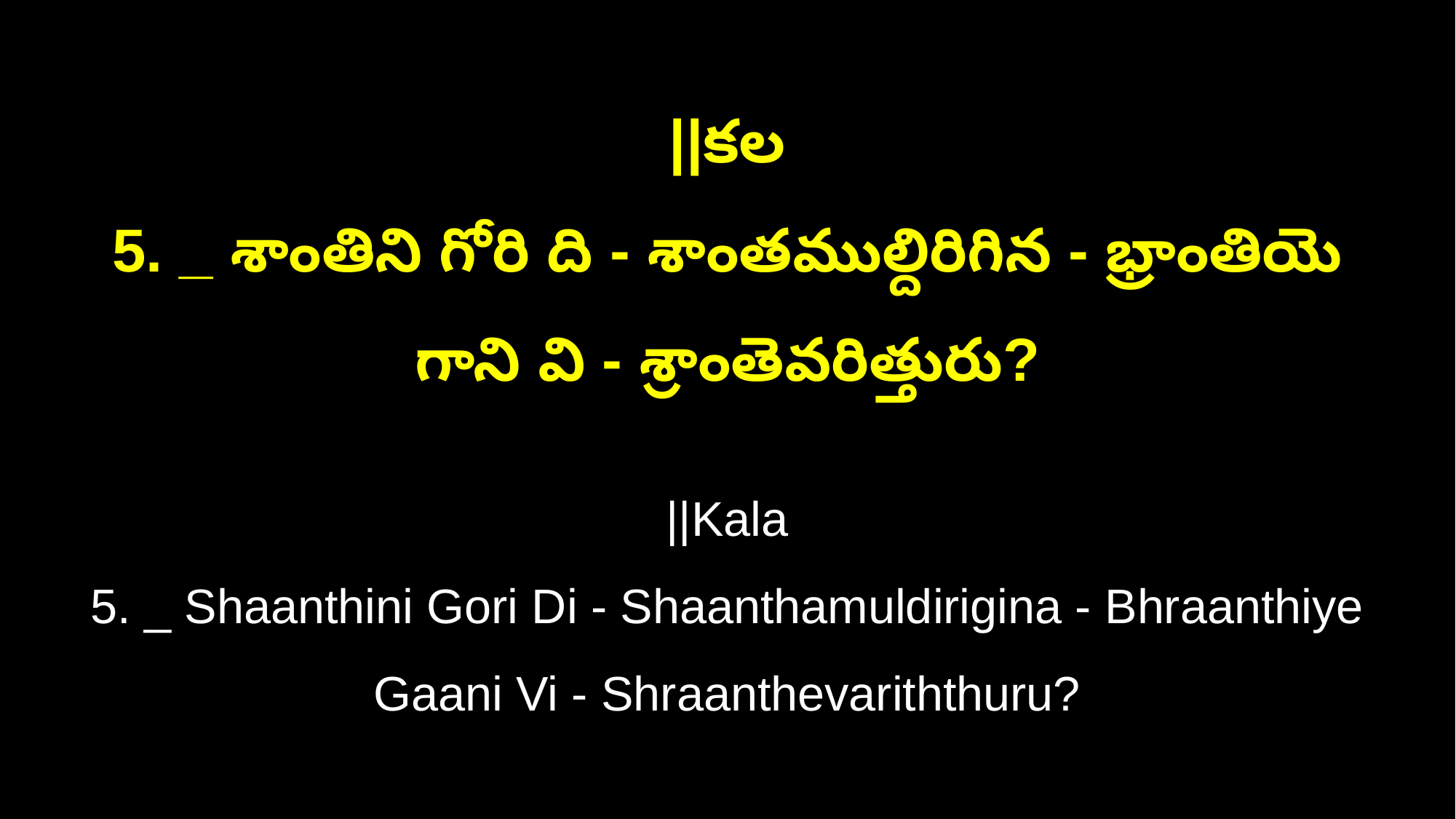

||కల
5. _ శాంతిని గోరి ది - శాంతముల్దిరిగిన - భ్రాంతియె గాని వి - శ్రాంతెవరిత్తురు?
||Kala
5. _ Shaanthini Gori Di - Shaanthamuldirigina - Bhraanthiye Gaani Vi - Shraanthevariththuru?